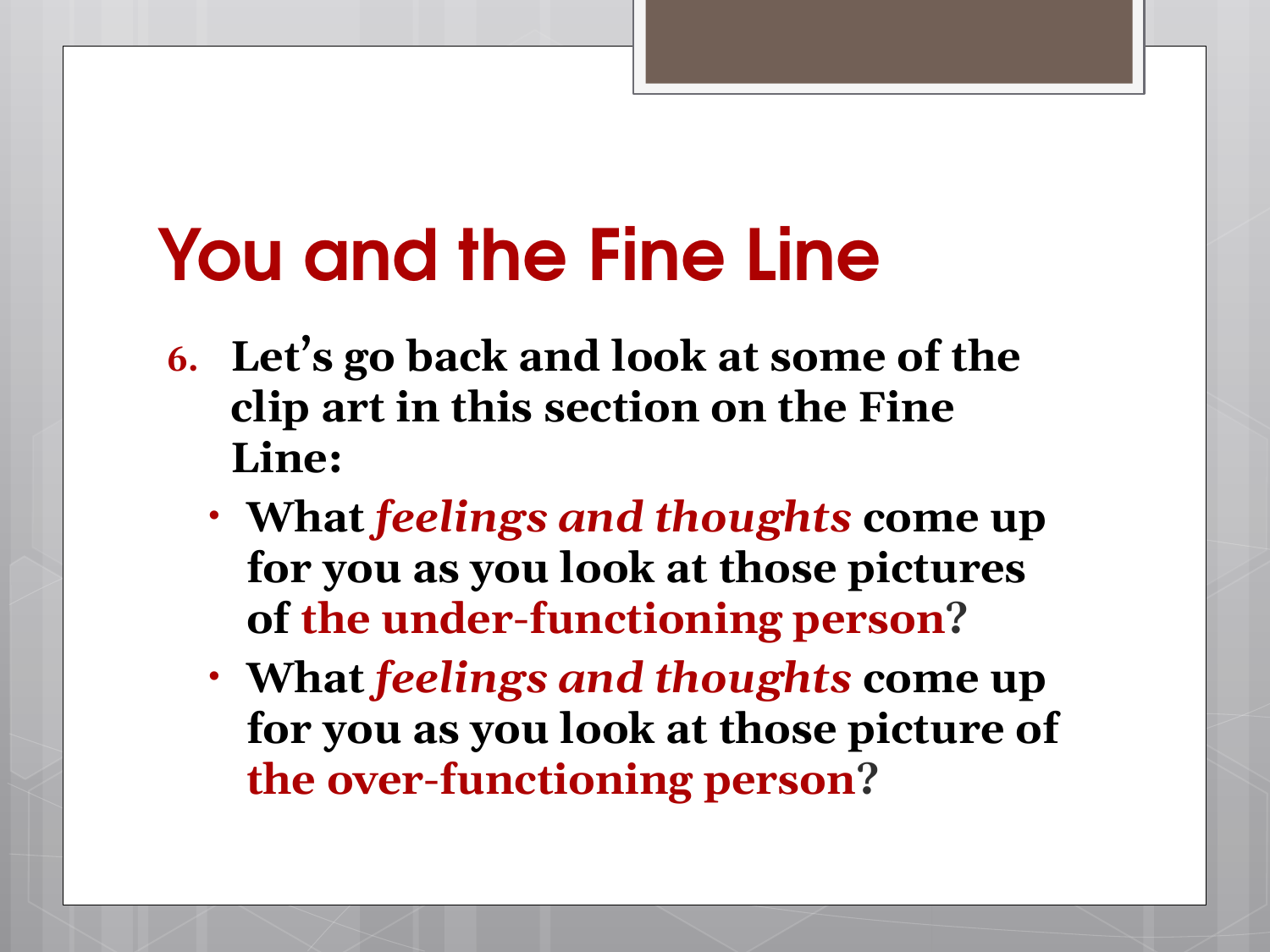

# You and the Fine Line
Let’s go back and look at some of the clip art in this section on the Fine Line:
What feelings and thoughts come up for you as you look at those pictures of the under-functioning person?
What feelings and thoughts come up for you as you look at those picture of the over-functioning person?